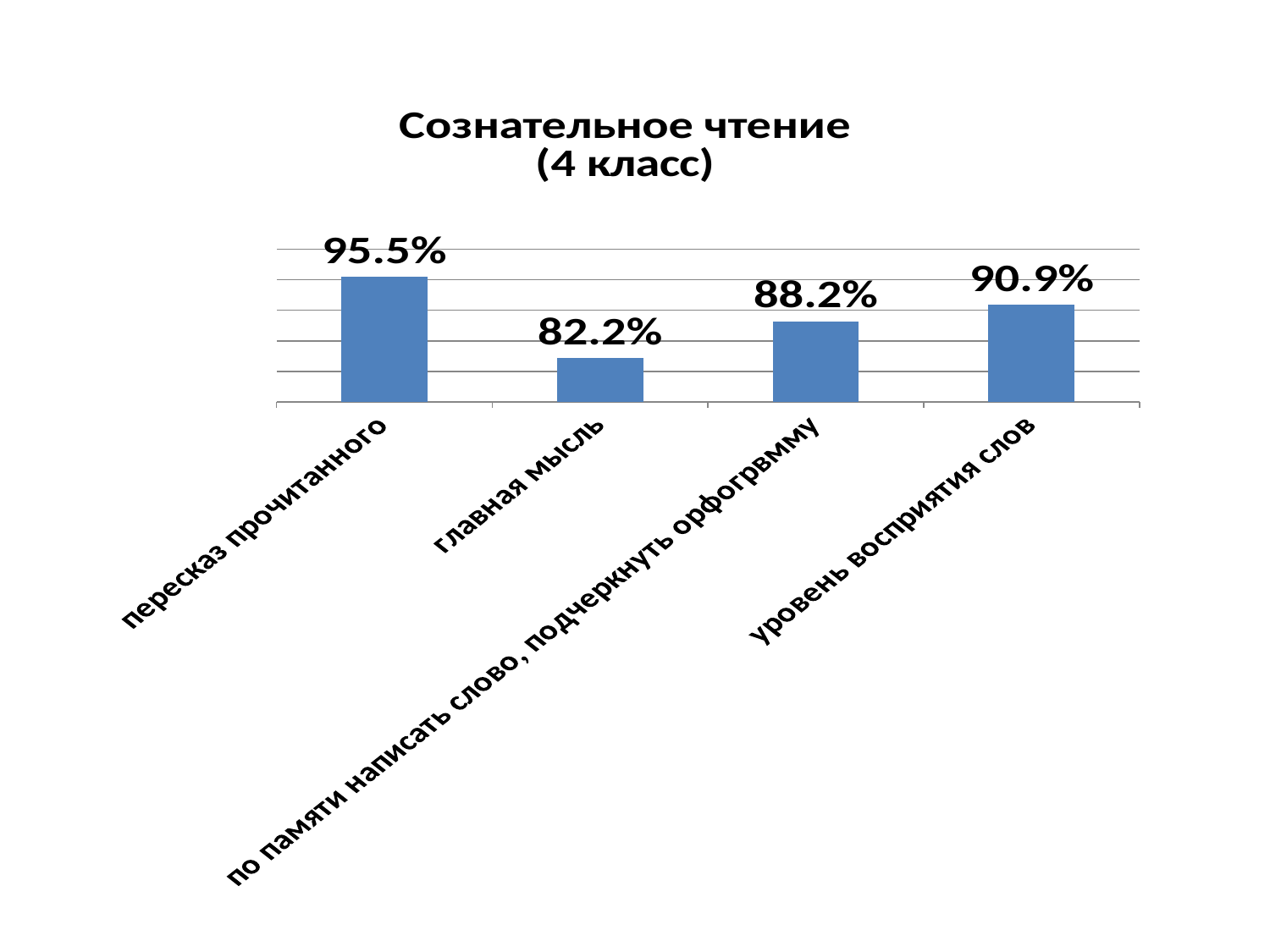

### Chart: Сознательное чтение
(4 класс)

| Category | Ряд 1 |
|---|---|
| пересказ прочитанного | 0.9550000000000006 |
| главная мысль | 0.822 |
| по памяти написать слово, подчеркнуть орфогрвмму | 0.882 |
| уровень восприятия слов | 0.909 |